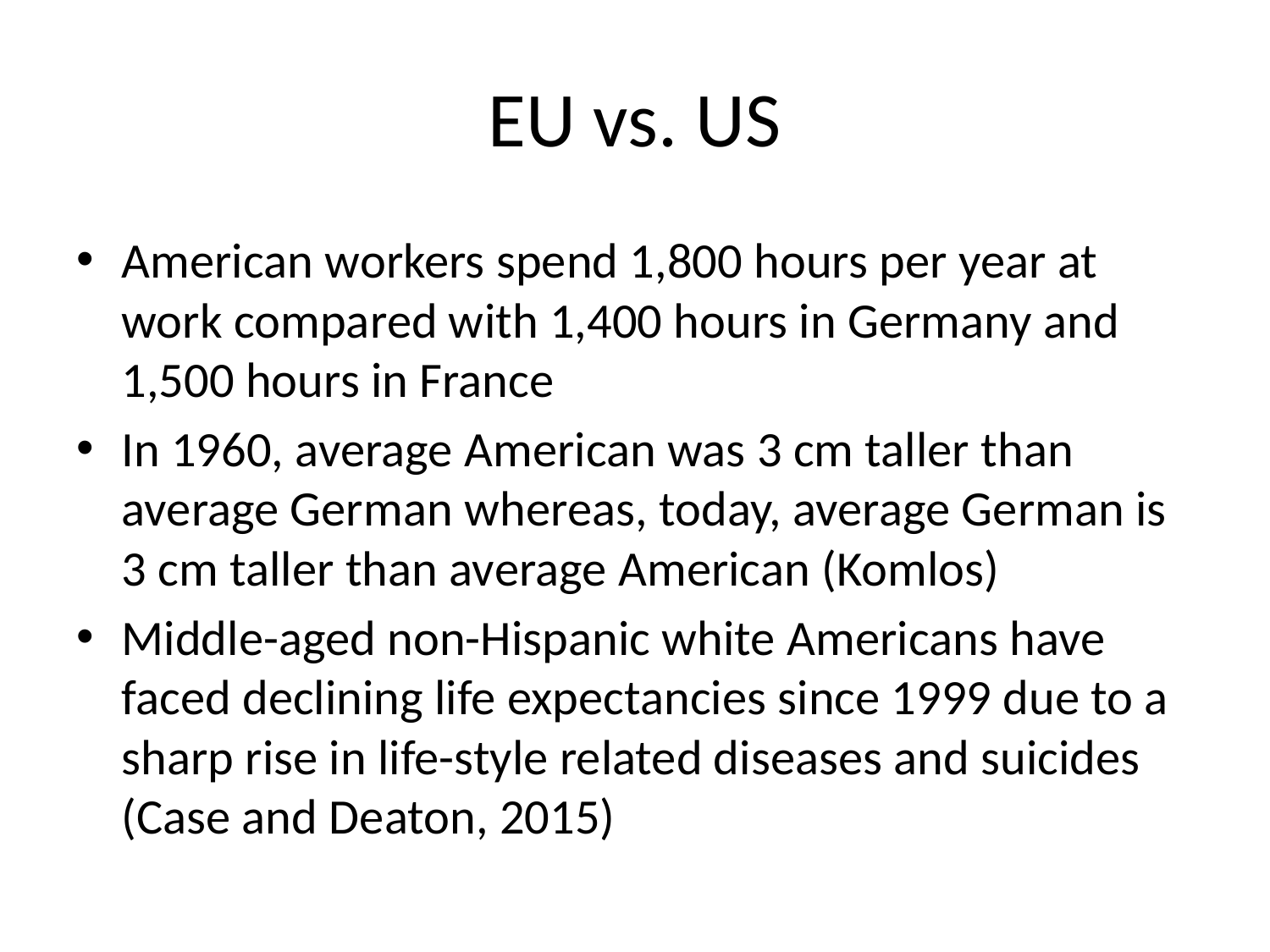

# EU vs. US
American workers spend 1,800 hours per year at work compared with 1,400 hours in Germany and 1,500 hours in France
In 1960, average American was 3 cm taller than average German whereas, today, average German is 3 cm taller than average American (Komlos)
Middle-aged non-Hispanic white Americans have faced declining life expectancies since 1999 due to a sharp rise in life-style related diseases and suicides (Case and Deaton, 2015)